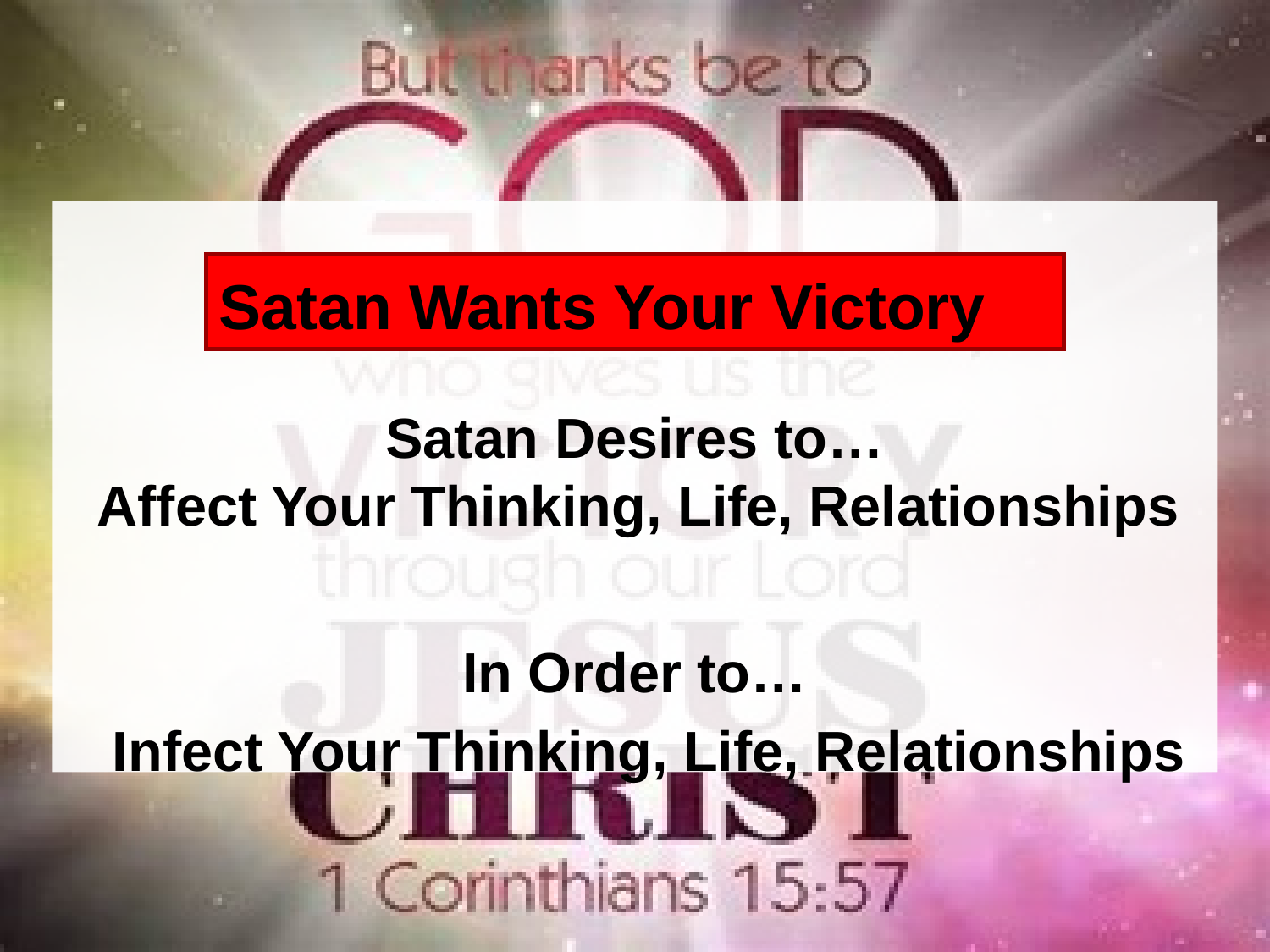

Satan Desires to…
  Affect Your Thinking, Life, Relationships
In Order to…
   Infect Your Thinking, Life, Relationships
# Satan Wants Your Victory